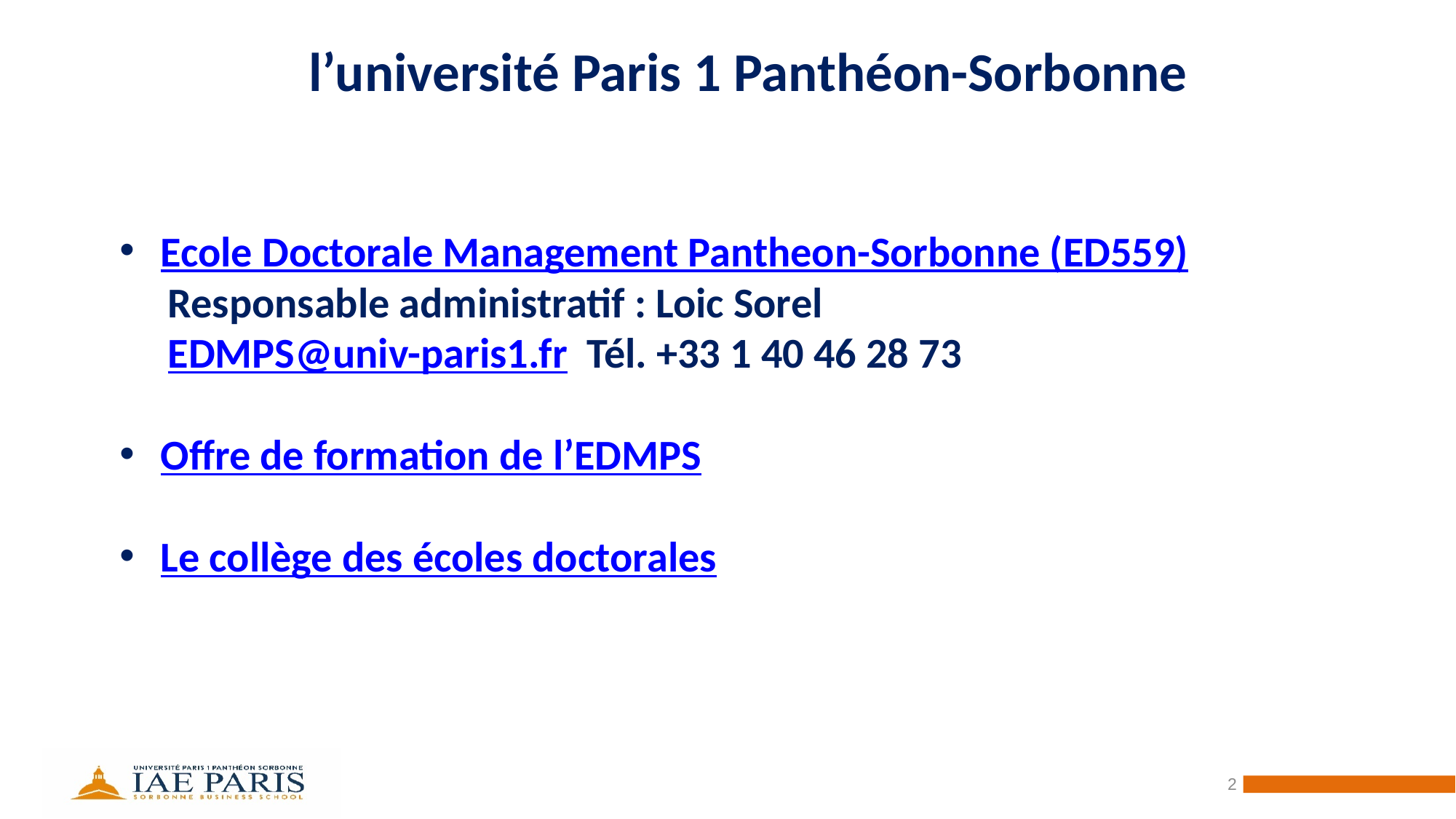

# l’université Paris 1 Panthéon-Sorbonne

Ecole Doctorale Management Pantheon-Sorbonne (ED559)
     Responsable administratif : Loic Sorel
     EDMPS@univ-paris1.fr  Tél. +33 1 40 46 28 73

Offre de formation de l’EDMPS

Le collège des écoles doctorales

2